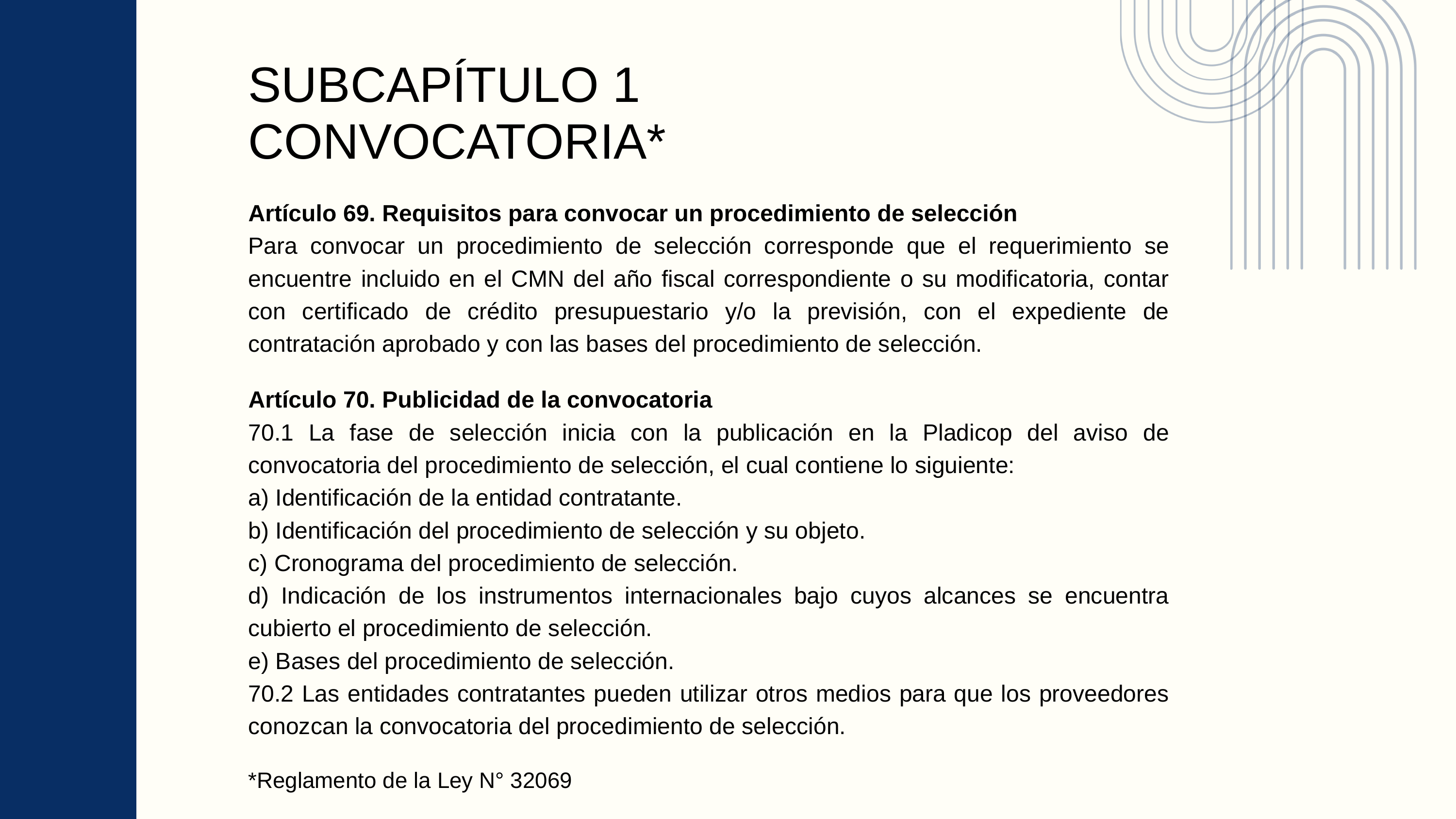

SUBCAPÍTULO 1
CONVOCATORIA*
Artículo 69. Requisitos para convocar un procedimiento de selección
Para convocar un procedimiento de selección corresponde que el requerimiento se encuentre incluido en el CMN del año fiscal correspondiente o su modificatoria, contar con certificado de crédito presupuestario y/o la previsión, con el expediente de contratación aprobado y con las bases del procedimiento de selección.
Artículo 70. Publicidad de la convocatoria
70.1 La fase de selección inicia con la publicación en la Pladicop del aviso de convocatoria del procedimiento de selección, el cual contiene lo siguiente:
a) Identificación de la entidad contratante.
b) Identificación del procedimiento de selección y su objeto.
c) Cronograma del procedimiento de selección.
d) Indicación de los instrumentos internacionales bajo cuyos alcances se encuentra cubierto el procedimiento de selección.
e) Bases del procedimiento de selección.
70.2 Las entidades contratantes pueden utilizar otros medios para que los proveedores conozcan la convocatoria del procedimiento de selección.
*Reglamento de la Ley N° 32069